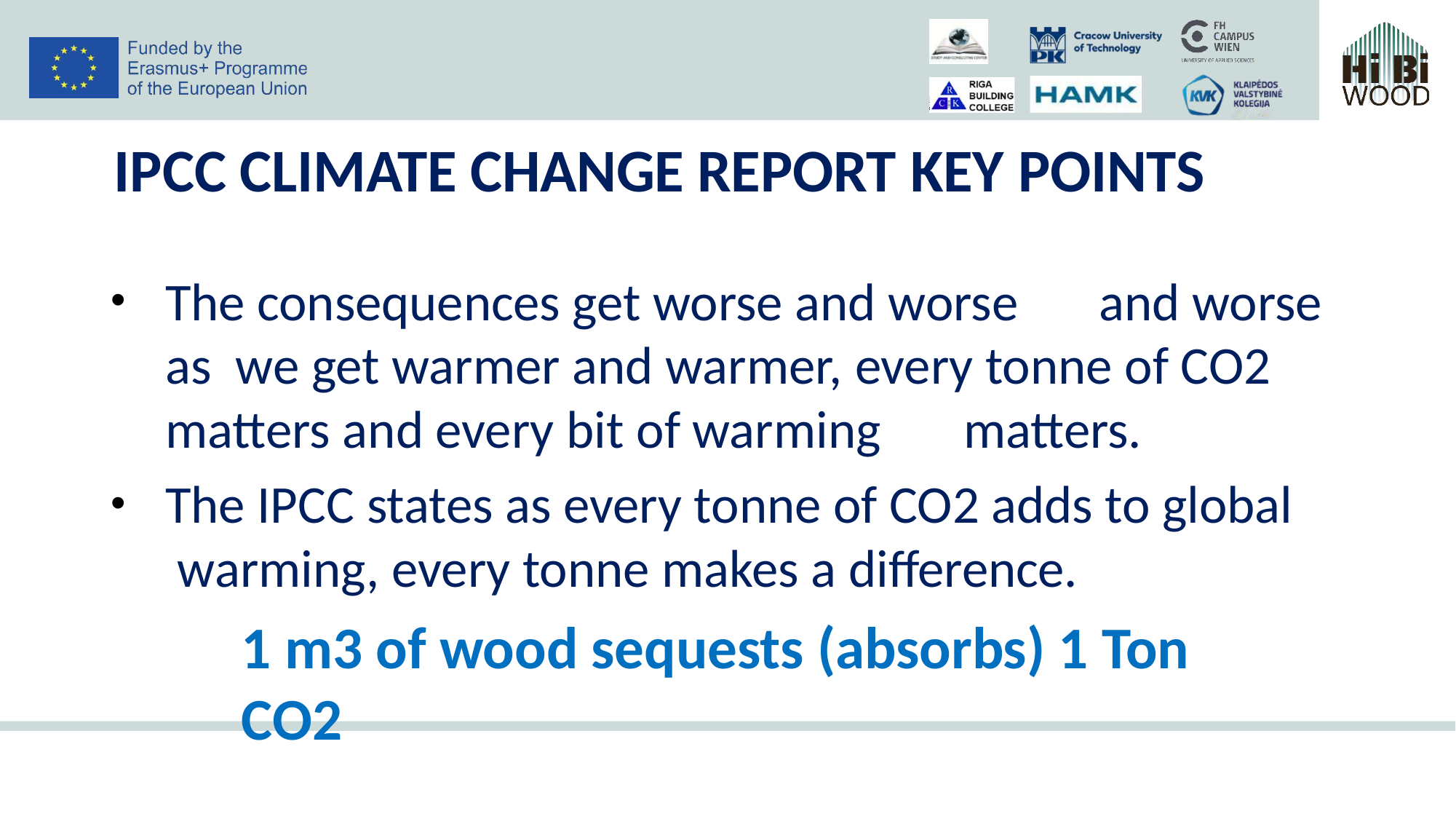

# IPCC CLIMATE CHANGE REPORT KEY POINTS
The consequences get worse and worse	and worse as  we get warmer and warmer, every tonne of CO2  matters and every bit of warming	matters.
The IPCC states as every tonne of CO2 adds to global  warming, every tonne makes a difference.
1 m3 of wood sequests (absorbs) 1 Ton CO2